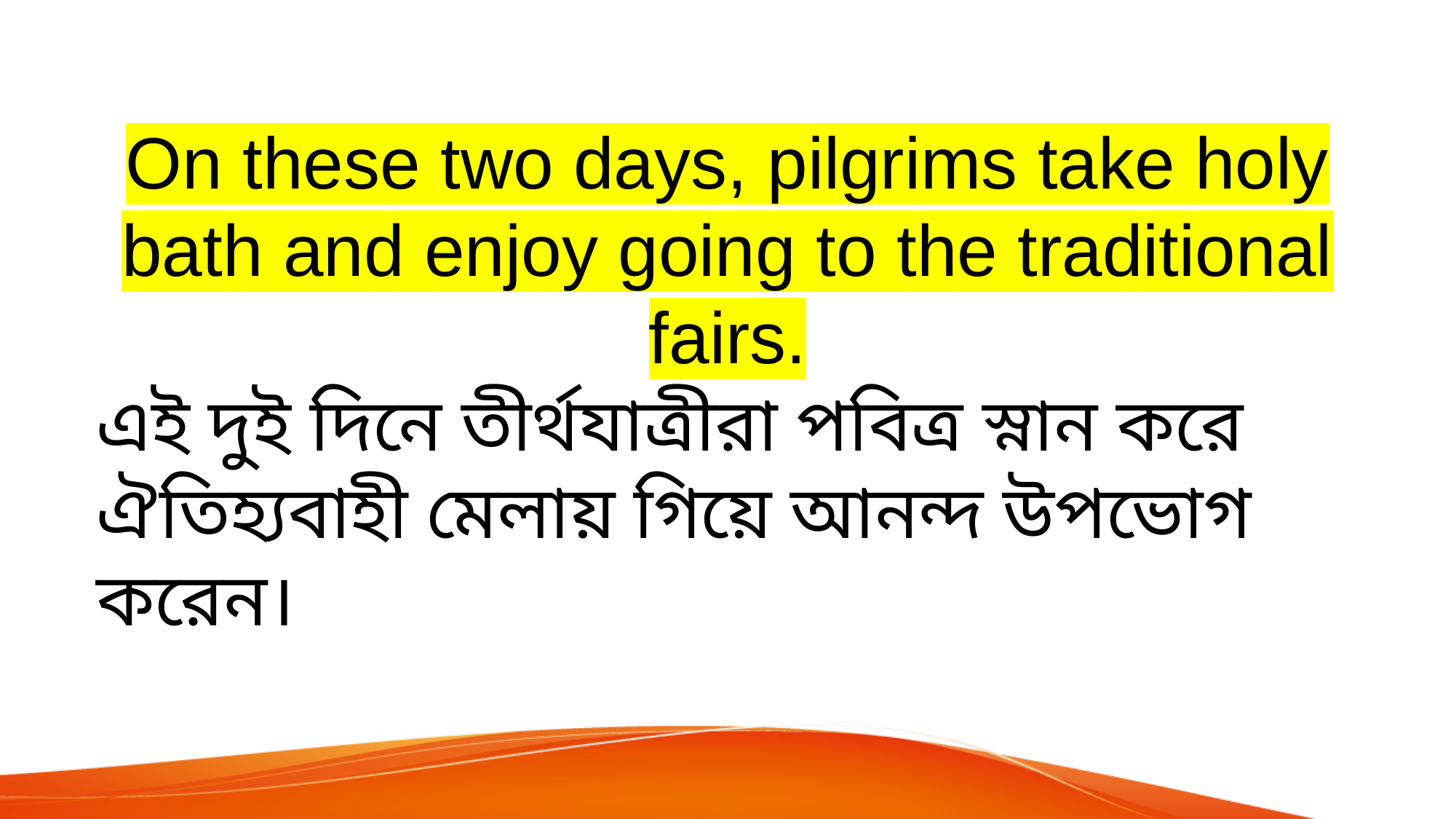

On these two days, pilgrims take holy bath and enjoy going to the traditional fairs.
এই দুই দিনে তীর্থযাত্রীরা পবিত্র স্নান করে ঐতিহ্যবাহী মেলায় গিয়ে আনন্দ উপভোগ করেন।